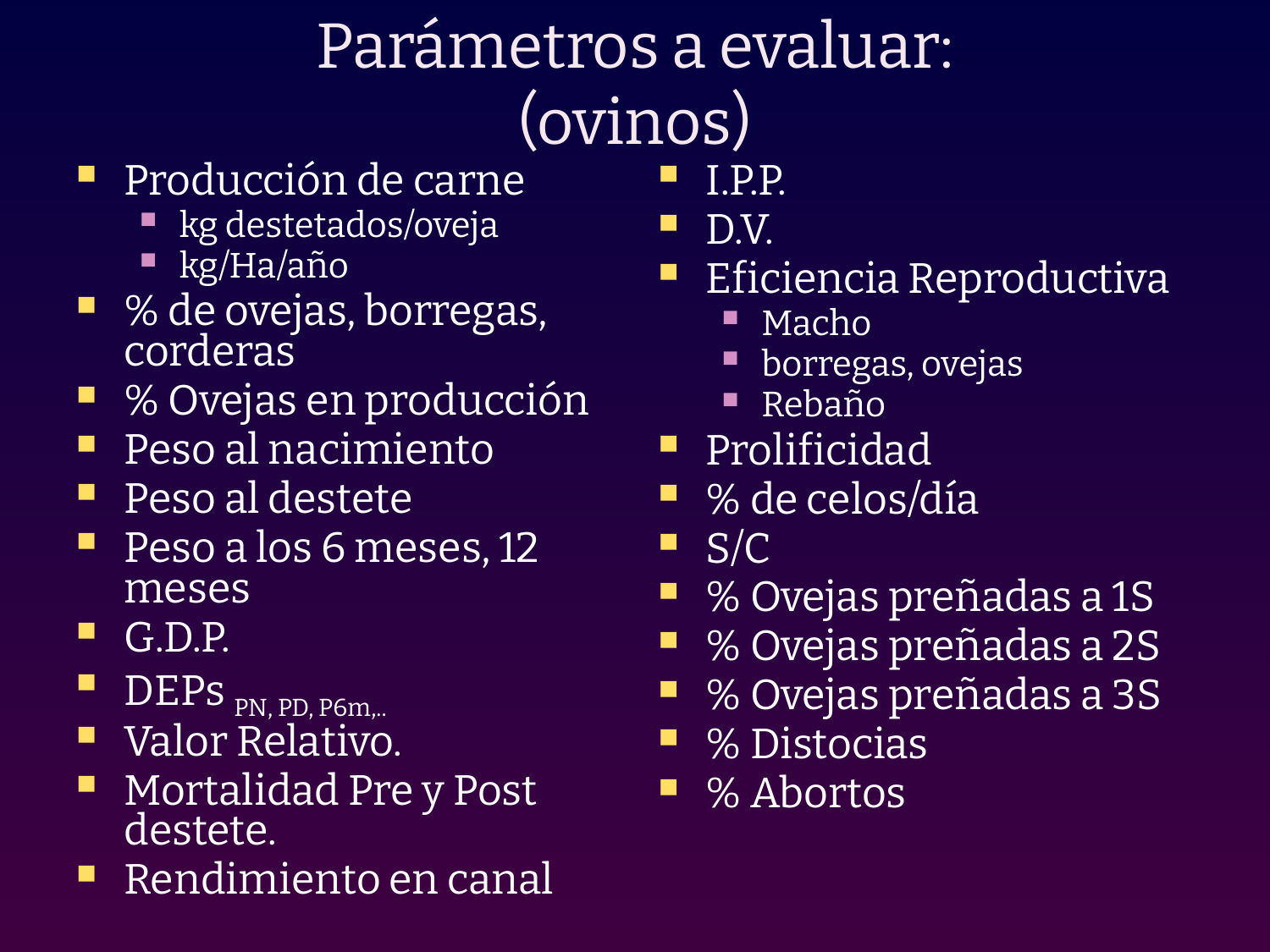

# Parámetros a evaluar: (ovinos)
Producción de carne
kg destetados/oveja
kg/Ha/año
% de ovejas, borregas, corderas
% Ovejas en producción
Peso al nacimiento
Peso al destete
Peso a los 6 meses, 12 meses
G.D.P.
DEPs PN, PD, P6m,..
Valor Relativo.
Mortalidad Pre y Post destete.
Rendimiento en canal
I.P.P.
D.V.
Eficiencia Reproductiva
Macho
borregas, ovejas
Rebaño
Prolificidad
% de celos/día
S/C
% Ovejas preñadas a 1S
% Ovejas preñadas a 2S
% Ovejas preñadas a 3S
% Distocias
% Abortos